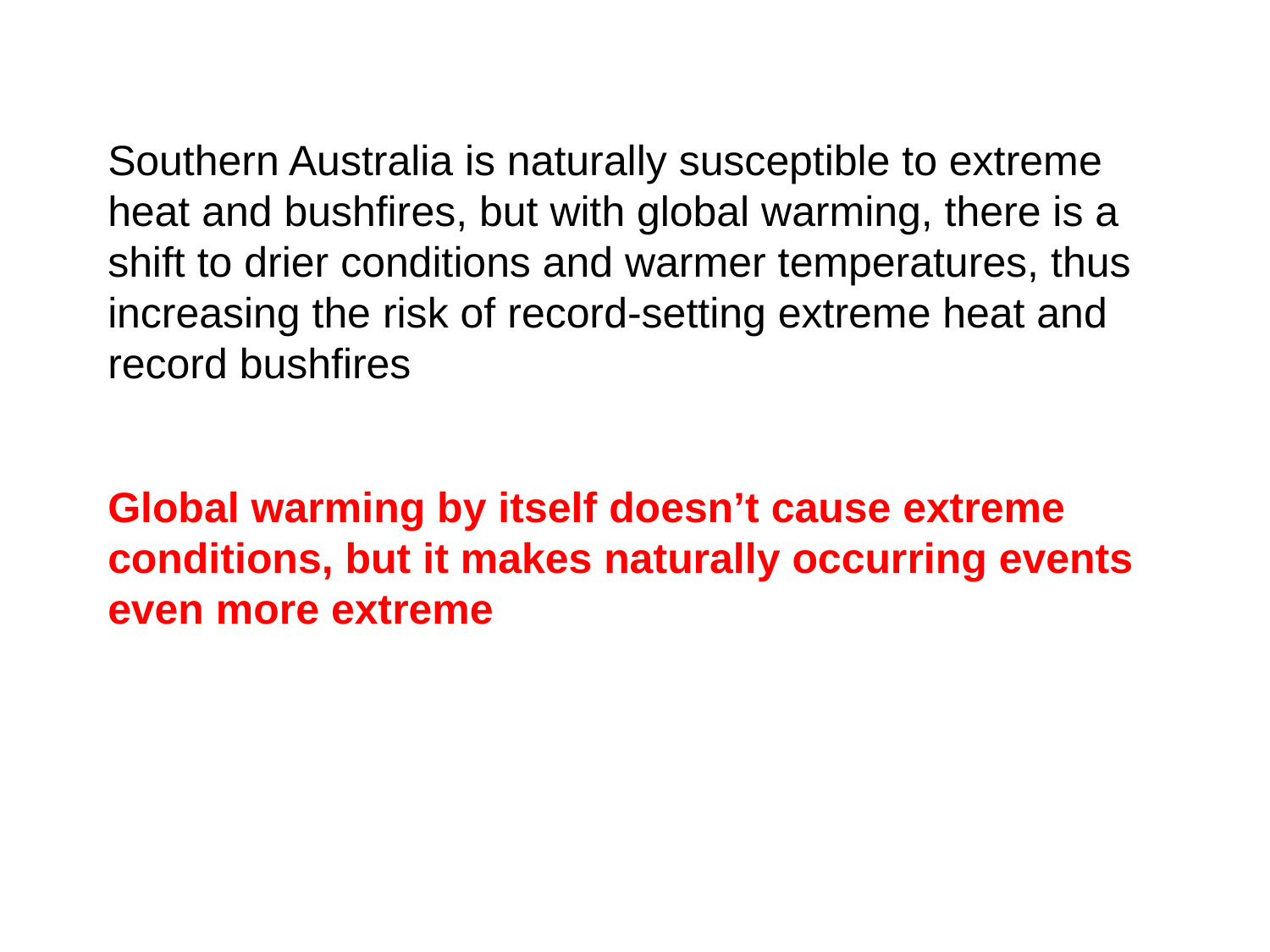

Southern Australia is naturally susceptible to extreme heat and bushfires, but with global warming, there is a shift to drier conditions and warmer temperatures, thus increasing the risk of record-setting extreme heat and record bushfires

Global warming by itself doesn’t cause extreme conditions, but it makes naturally occurring events even more extreme